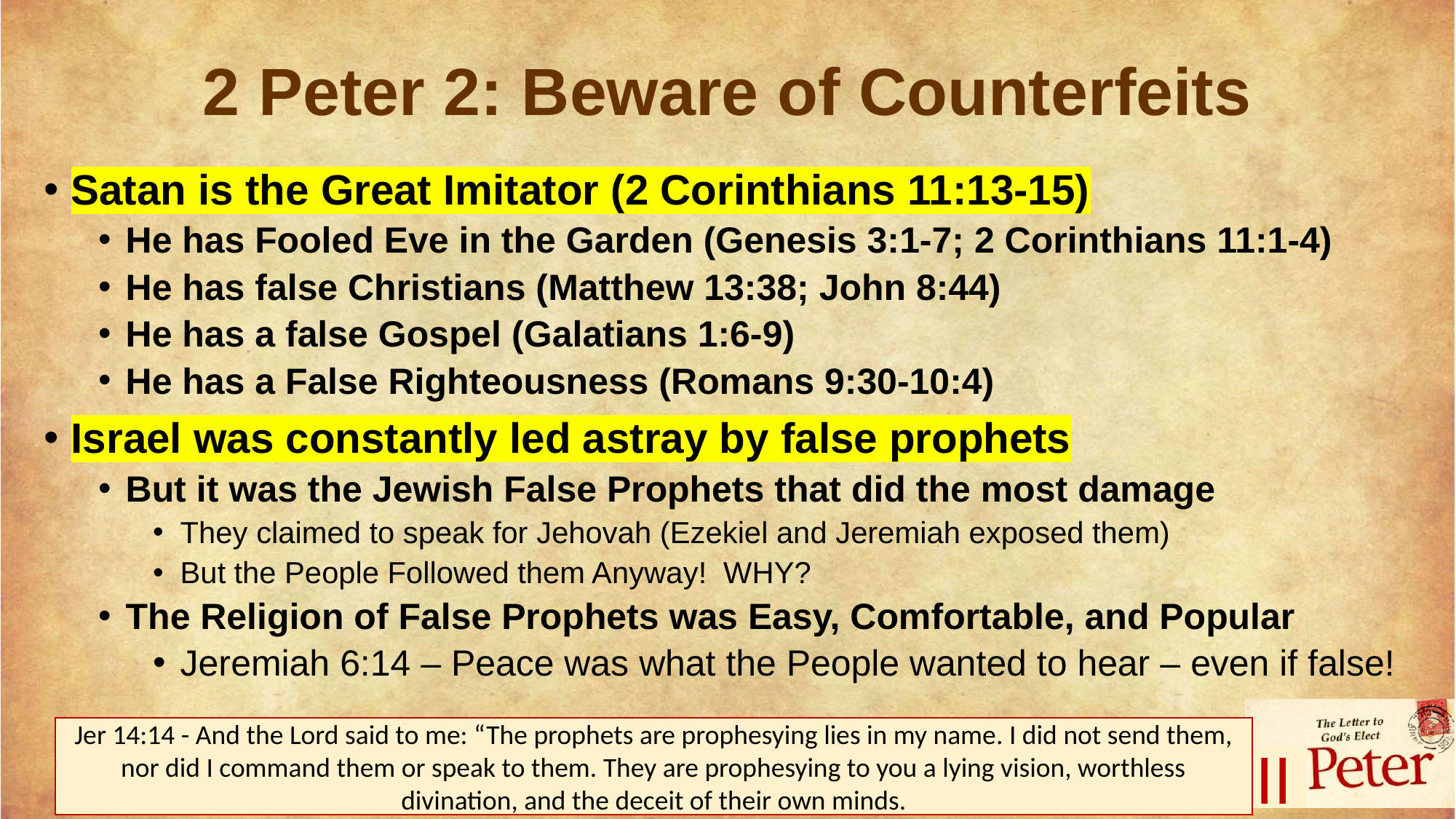

# 2 Peter 2: Beware of Counterfeits
Satan is the Great Imitator (2 Corinthians 11:13-15)
He has Fooled Eve in the Garden (Genesis 3:1-7; 2 Corinthians 11:1-4)
He has false Christians (Matthew 13:38; John 8:44)
He has a false Gospel (Galatians 1:6-9)
He has a False Righteousness (Romans 9:30-10:4)
Israel was constantly led astray by false prophets
But it was the Jewish False Prophets that did the most damage
They claimed to speak for Jehovah (Ezekiel and Jeremiah exposed them)
But the People Followed them Anyway!  WHY?
The Religion of False Prophets was Easy, Comfortable, and Popular
Jeremiah 6:14 – Peace was what the People wanted to hear – even if false!

Jer 14:14 - And the Lord said to me: “The prophets are prophesying lies in my name. I did not send them, nor did I command them or speak to them. They are prophesying to you a lying vision, worthless divination, and the deceit of their own minds.